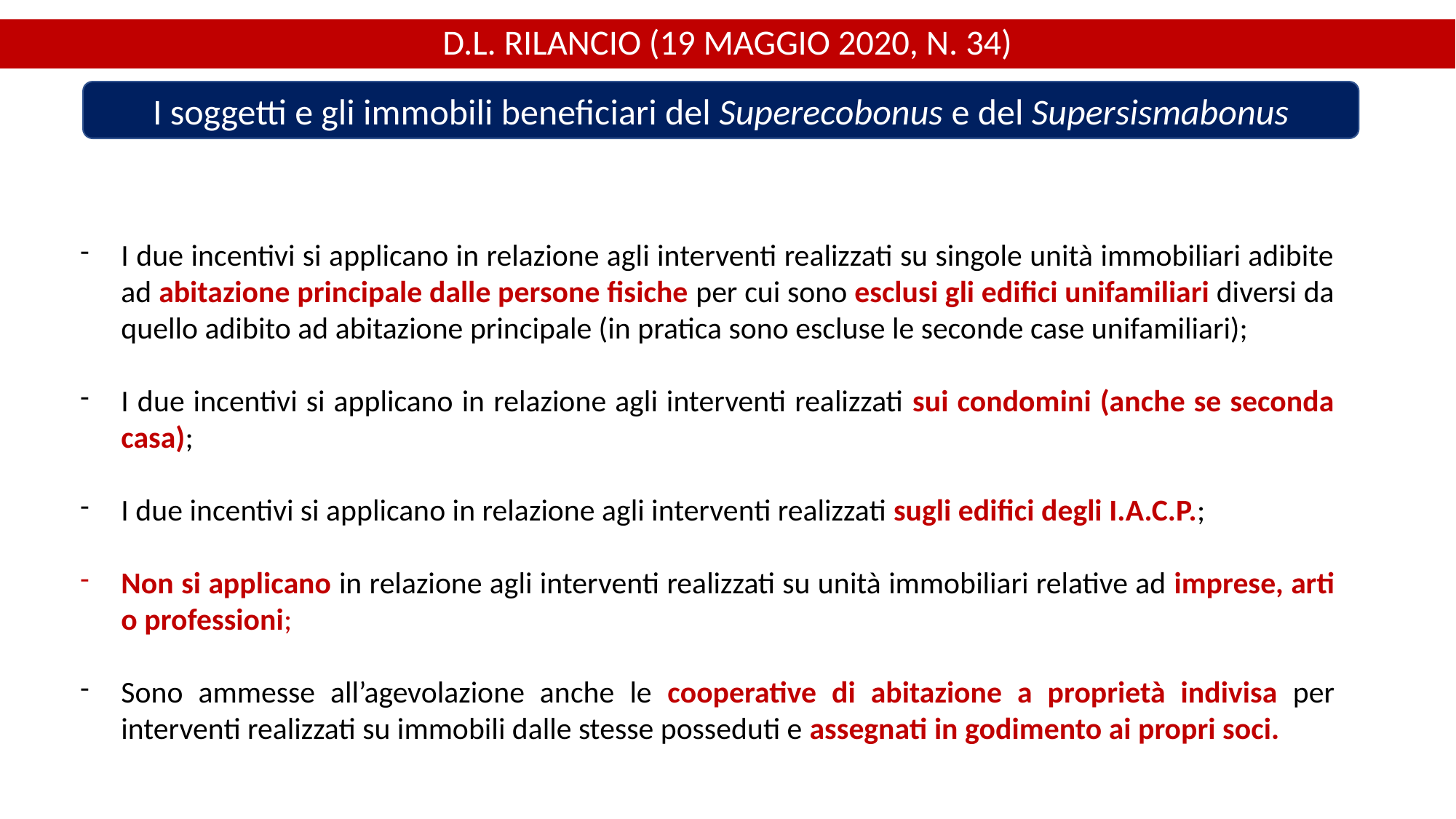

D.L. RILANCIO (19 MAGGIO 2020, N. 34)

I soggetti e gli immobili beneficiari del Superecobonus e del Supersismabonus
I due incentivi si applicano in relazione agli interventi realizzati su singole unità immobiliari adibite ad abitazione principale dalle persone fisiche per cui sono esclusi gli edifici unifamiliari diversi da quello adibito ad abitazione principale (in pratica sono escluse le seconde case unifamiliari);

I due incentivi si applicano in relazione agli interventi realizzati sui condomini (anche se seconda casa);

I due incentivi si applicano in relazione agli interventi realizzati sugli edifici degli I.A.C.P.;

Non si applicano in relazione agli interventi realizzati su unità immobiliari relative ad imprese, arti o professioni;

Sono ammesse all’agevolazione anche le cooperative di abitazione a proprietà indivisa per interventi realizzati su immobili dalle stesse posseduti e assegnati in godimento ai propri soci.

14